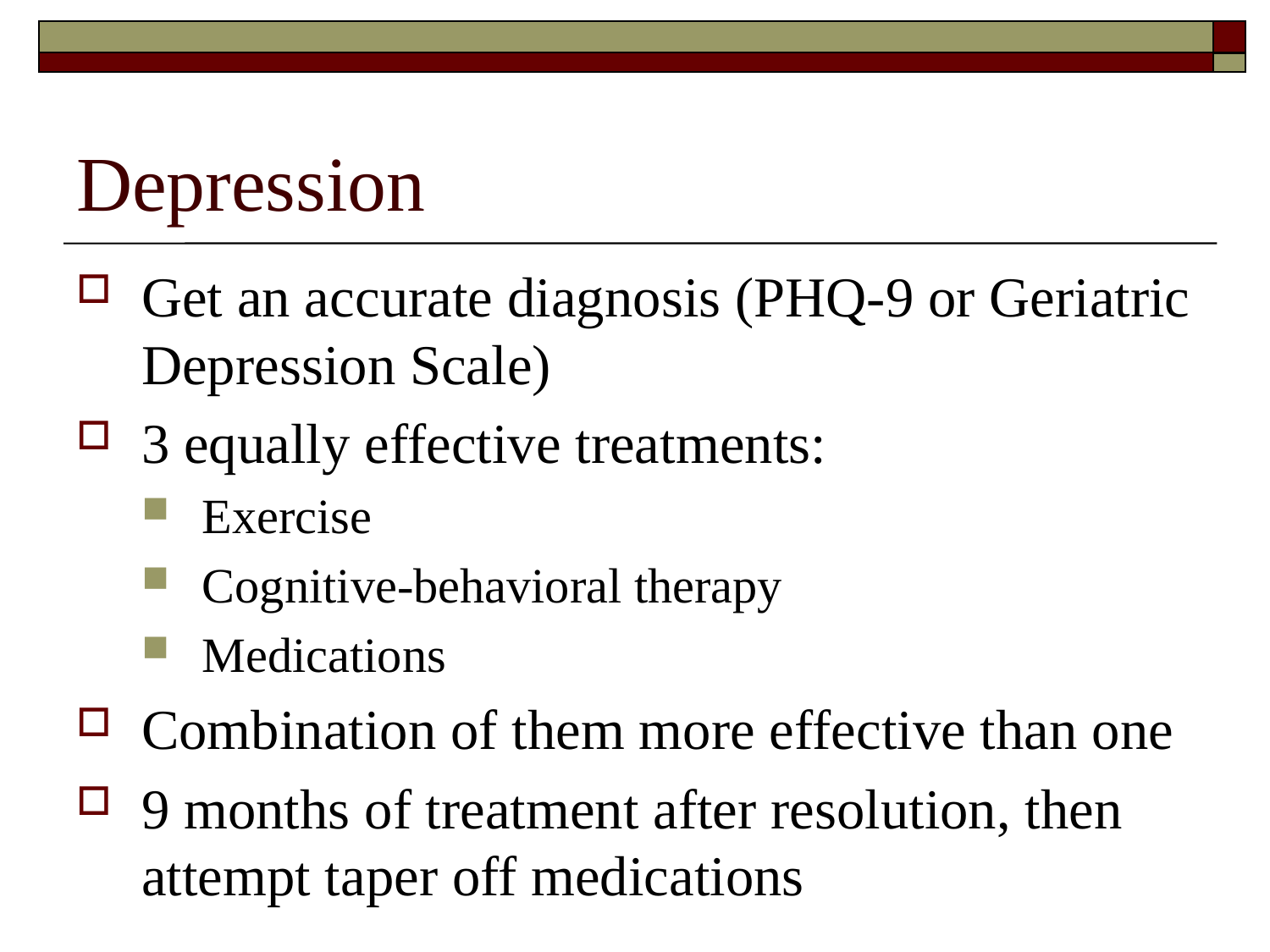

# Depression
Get an accurate diagnosis (PHQ-9 or Geriatric Depression Scale)
3 equally effective treatments:
Exercise
Cognitive-behavioral therapy
Medications
Combination of them more effective than one
9 months of treatment after resolution, then attempt taper off medications